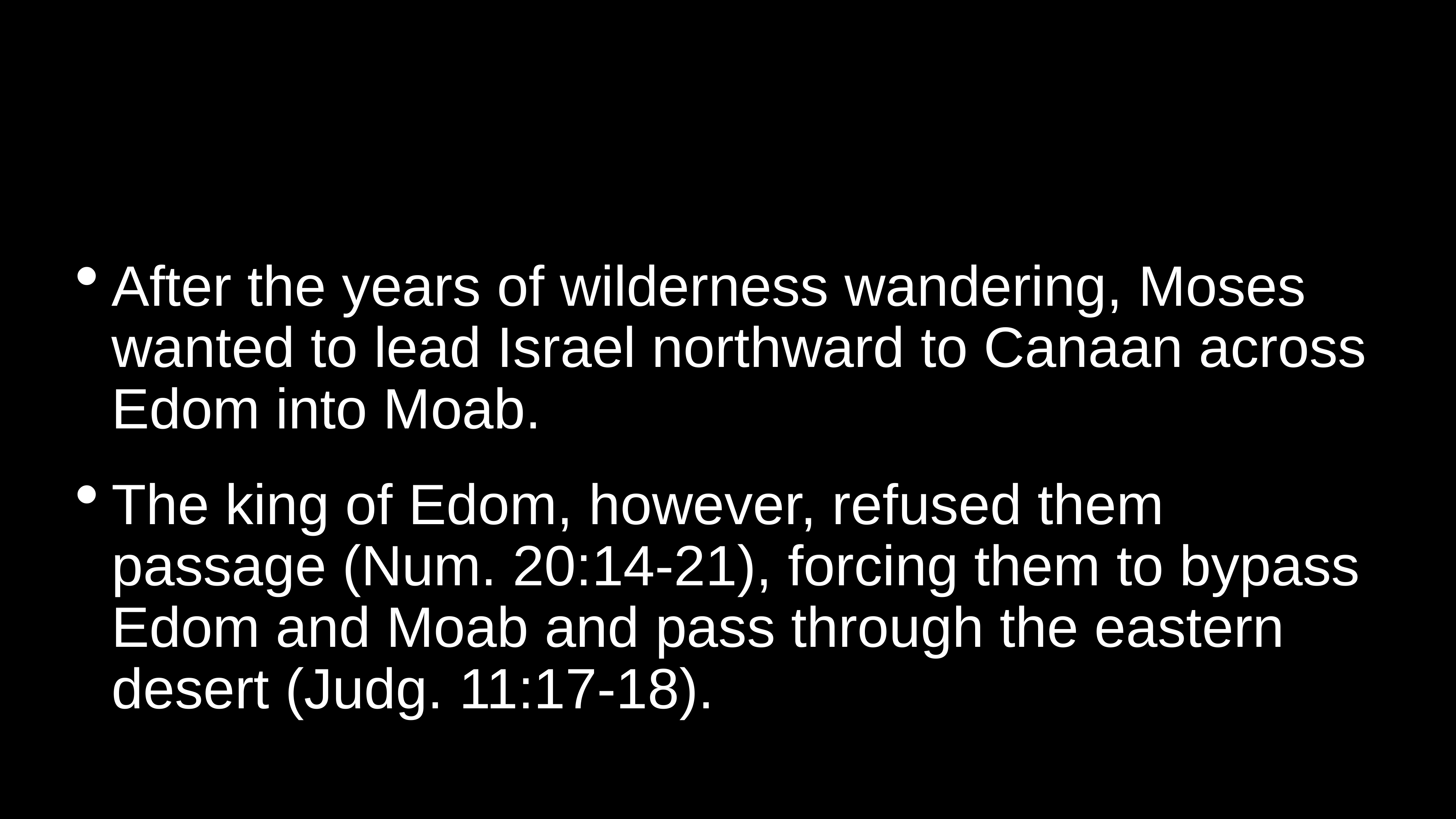

#

After the years of wilderness wandering, Moses wanted to lead Israel northward to Canaan across Edom into Moab.
The king of Edom, however, refused them passage (Num. 20:14-21), forcing them to bypass Edom and Moab and pass through the eastern desert (Judg. 11:17-18).